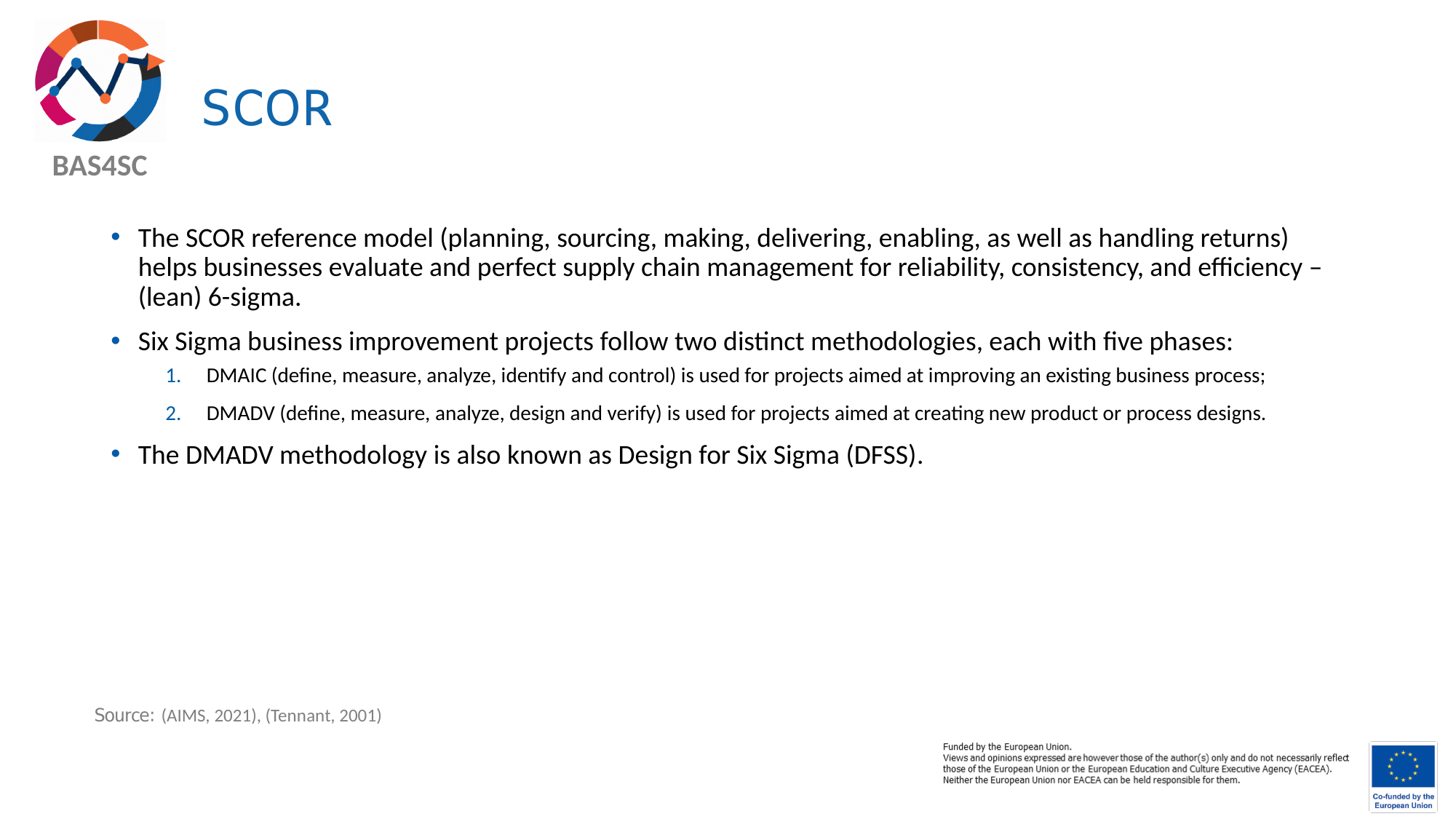

# SCOR
The SCOR reference model (planning, sourcing, making, delivering, enabling, as well as handling returns) helps businesses evaluate and perfect supply chain management for reliability, consistency, and efficiency – (lean) 6-sigma.
Six Sigma business improvement projects follow two distinct methodologies, each with five phases:
DMAIC (define, measure, analyze, identify and control) is used for projects aimed at improving an existing business process;
DMADV (define, measure, analyze, design and verify) is used for projects aimed at creating new product or process designs.
The DMADV methodology is also known as Design for Six Sigma (DFSS).
Source: (AIMS, 2021), (Tennant, 2001)